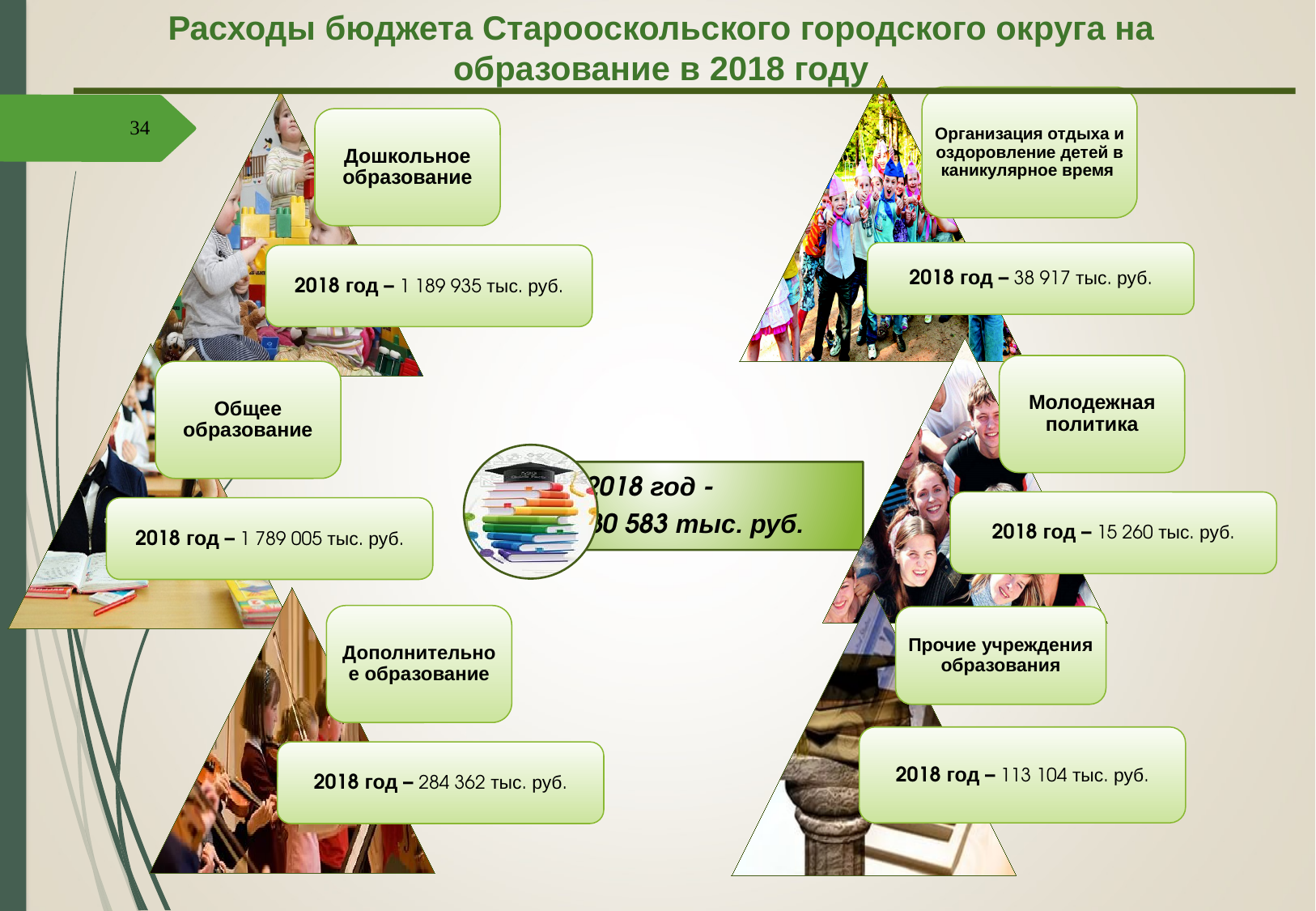

# Расходы бюджета Старооскольского городского округа на образование в 2018 году
Организация отдыха и оздоровление детей в каникулярное время
2018 год – 38 917 тыс. руб.
Дошкольное образование
2018 год – 1 189 935 тыс. руб.

34
2018 год -
3 430 583 тыс. руб.
Молодежная политика
2018 год – 15 260 тыс. руб.
Общее образование
2018 год – 1 789 005 тыс. руб.
Дополнительное образование
2018 год – 284 362 тыс. руб.
Прочие учреждения образования
2018 год – 113 104 тыс. руб.